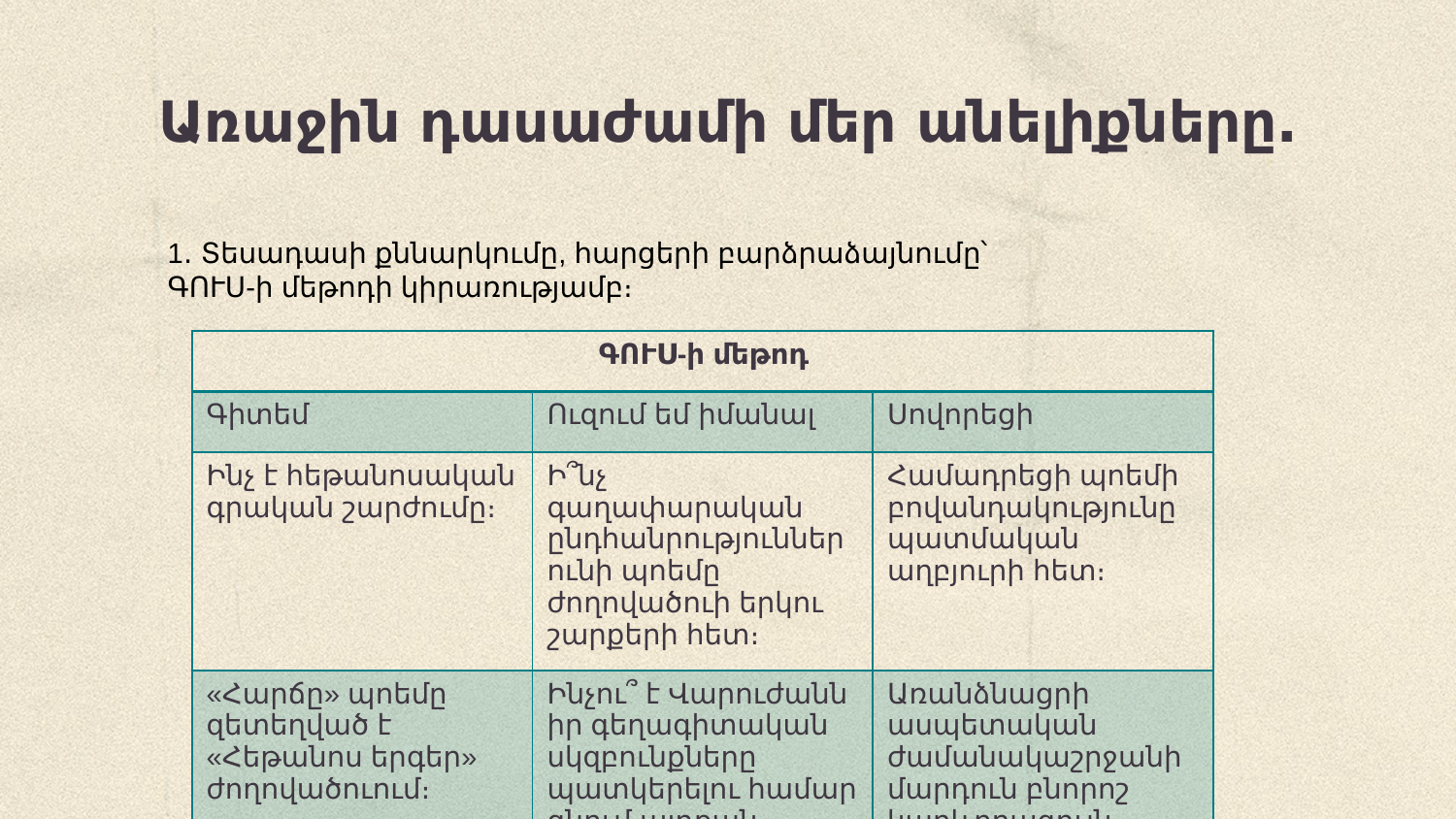

# Առաջին դասաժամի մեր անելիքները․
1․ Տեսադասի քննարկումը, հարցերի բարձրաձայնումը՝ ԳՈՒՍ-ի մեթոդի կիրառությամբ։

| ԳՈՒՍ-ի մեթոդ |  |  |
| --- | --- | --- |
| Գիտեմ | Ուզում եմ իմանալ | Սովորեցի |
| Ինչ է հեթանոսական գրական շարժումը։ | Ի՞նչ գաղափարական ընդհանրություններ ունի պոեմը ժողովածուի երկու շարքերի հետ։ | Համադրեցի պոեմի բովանդակությունը պատմական աղբյուրի հետ։ |
| «Հարճը» պոեմը զետեղված է «Հեթանոս երգեր» ժողովածուում։ | Ինչու՞ է Վարուժանն իր գեղագիտական սկզբունքները պատկերելու համար գնում այդքան հեռավոր անցյալ։ | Առանձնացրի ասպետական ժամանակաշրջանի մարդուն բնորոշ կարևորագույն հատկանիշները։ |